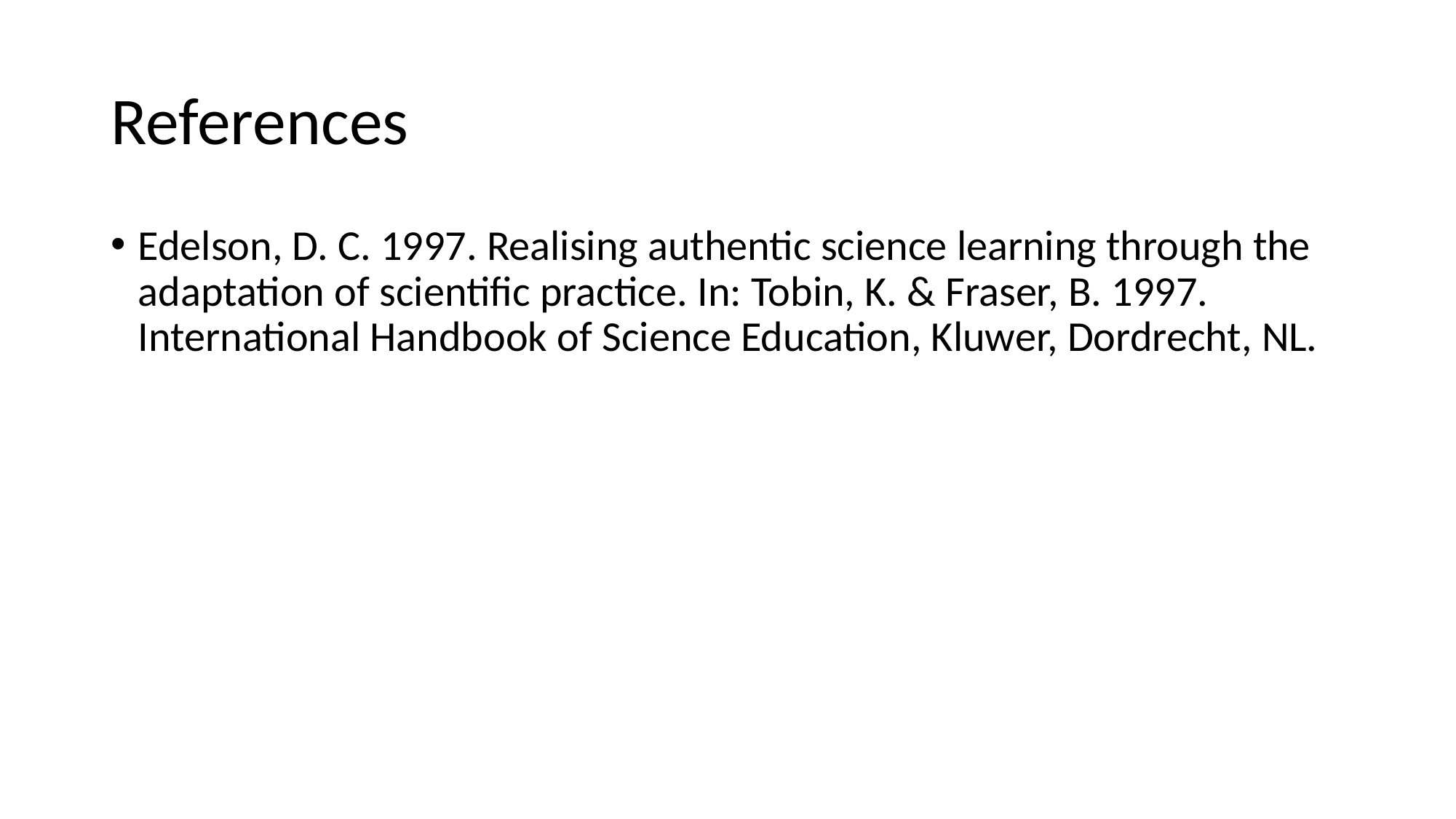

# References
Edelson, D. C. 1997. Realising authentic science learning through the adaptation of scientific practice. In: Tobin, K. & Fraser, B. 1997. International Handbook of Science Education, Kluwer, Dordrecht, NL.